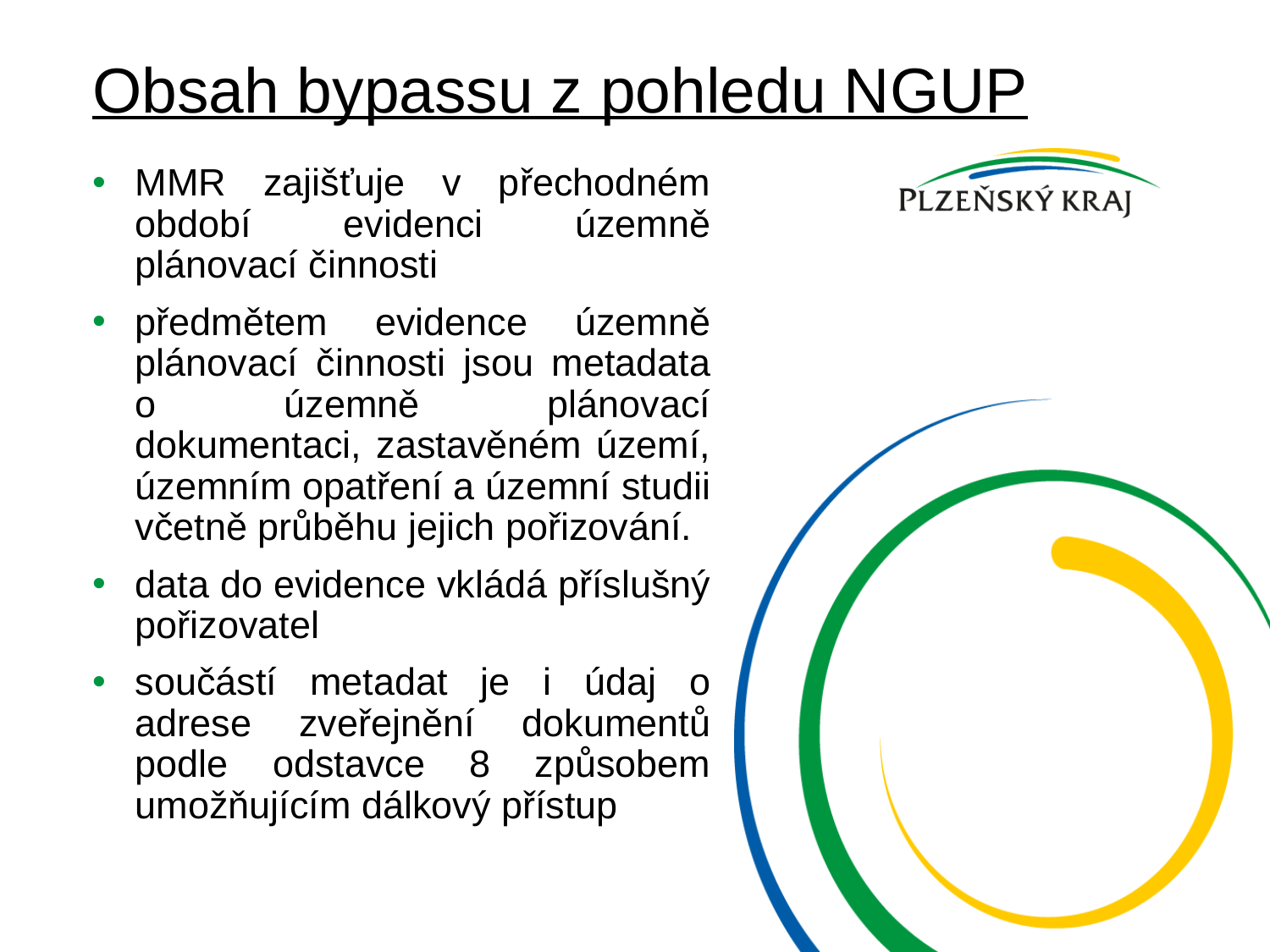

Obsah bypassu z pohledu NGUP
MMR zajišťuje v přechodném období evidenci územně plánovací činnosti
předmětem evidence územně plánovací činnosti jsou metadata o územně plánovací dokumentaci, zastavěném území, územním opatření a územní studii včetně průběhu jejich pořizování.
data do evidence vkládá příslušný pořizovatel
součástí metadat je i údaj o adrese zveřejnění dokumentů podle odstavce 8 způsobem umožňujícím dálkový přístup